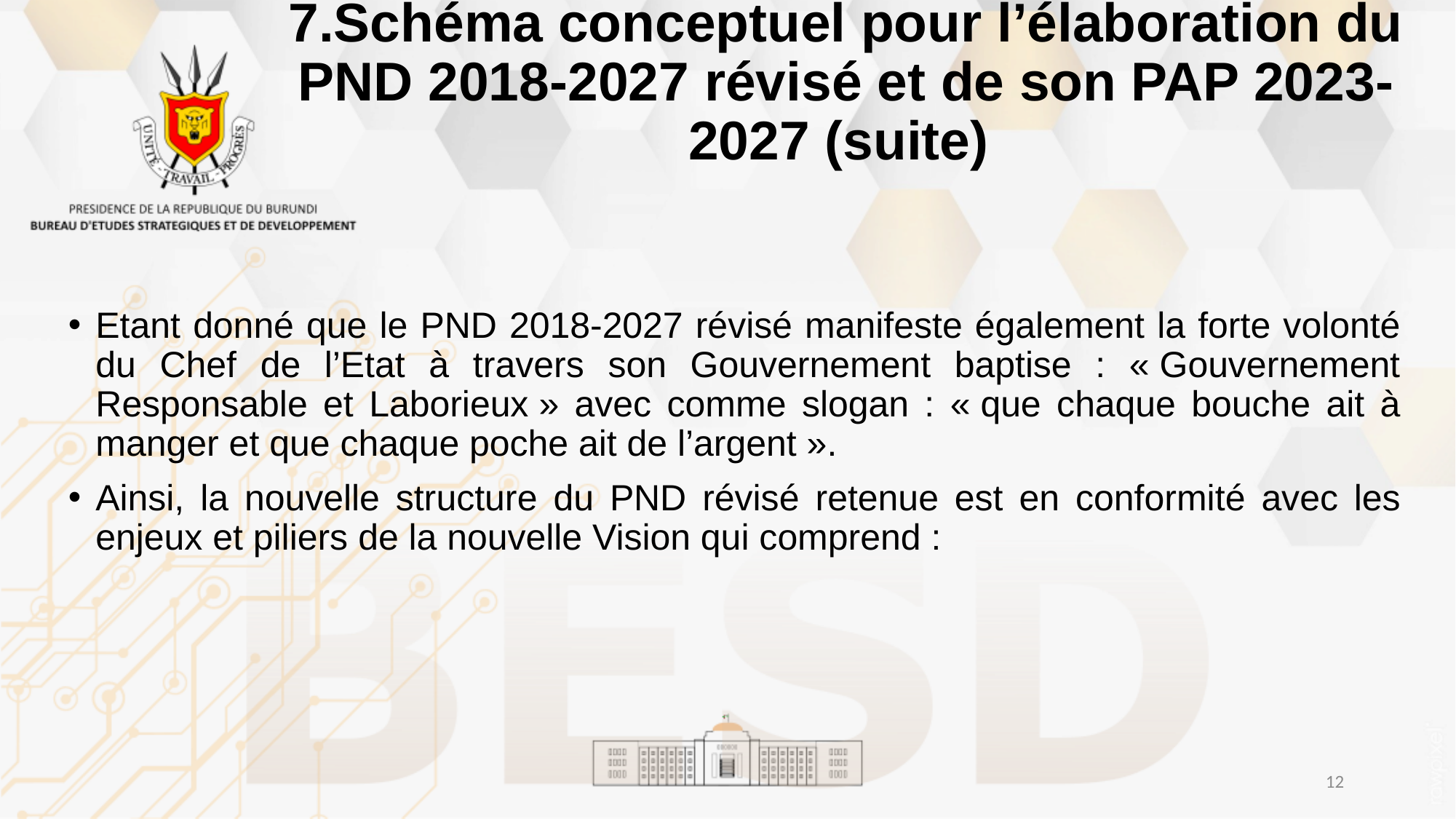

# 7.Schéma conceptuel pour l’élaboration du PND 2018-2027 révisé et de son PAP 2023-2027 (suite)
Etant donné que le PND 2018-2027 révisé manifeste également la forte volonté du Chef de l’Etat à travers son Gouvernement baptise : « Gouvernement Responsable et Laborieux » avec comme slogan : « que chaque bouche ait à manger et que chaque poche ait de l’argent ».
Ainsi, la nouvelle structure du PND révisé retenue est en conformité avec les enjeux et piliers de la nouvelle Vision qui comprend :
12